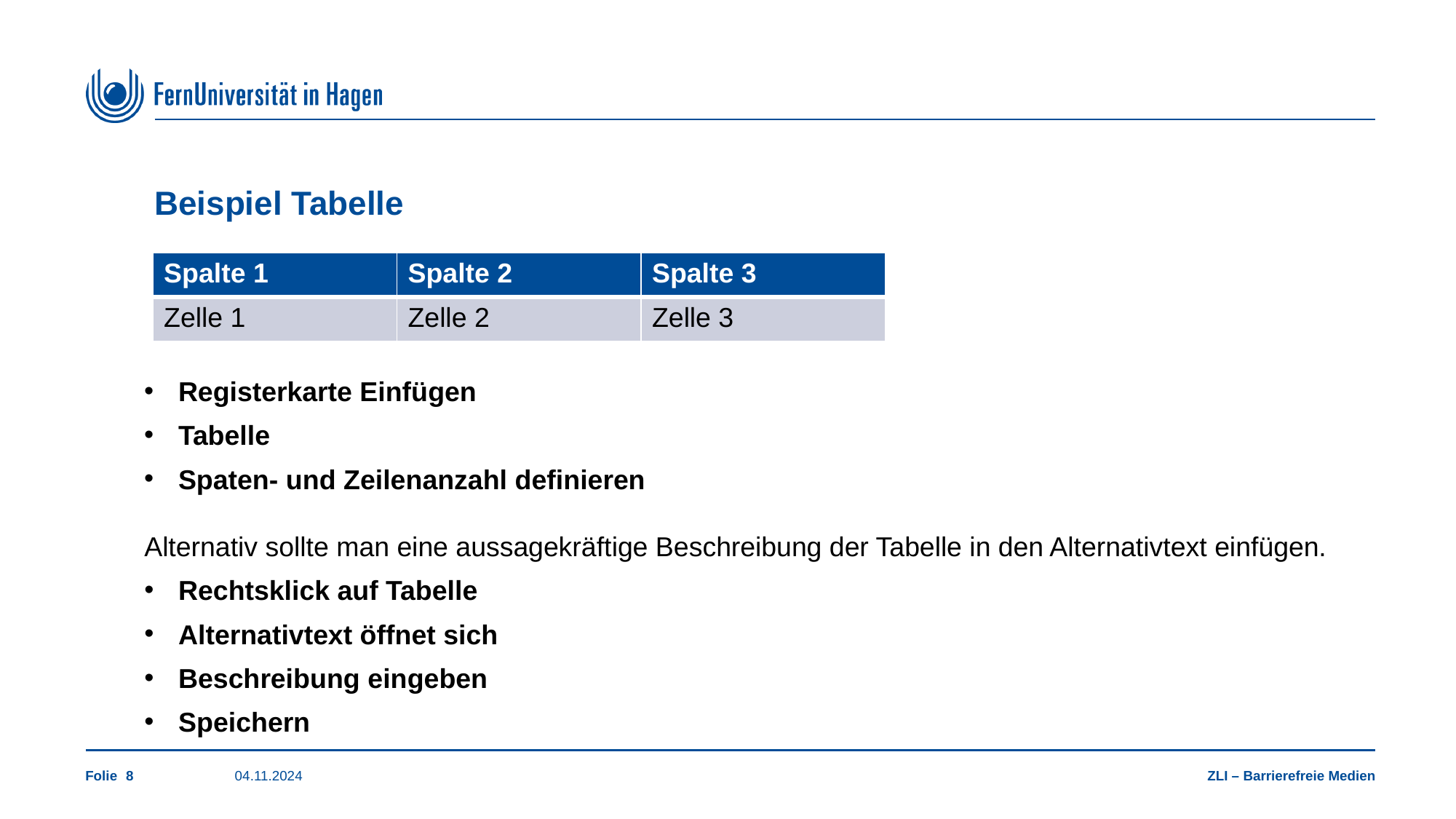

# Beispiel Tabelle
| Spalte 1 | Spalte 2 | Spalte 3 |
| --- | --- | --- |
| Zelle 1 | Zelle 2 | Zelle 3 |
Registerkarte Einfügen
Tabelle
Spaten- und Zeilenanzahl definieren
Alternativ sollte man eine aussagekräftige Beschreibung der Tabelle in den Alternativtext einfügen.​
Rechtsklick auf Tabelle​
Alternativtext öffnet sich​
Beschreibung eingeben​
Speichern​
8
04.11.2024
ZLI – Barrierefreie Medien